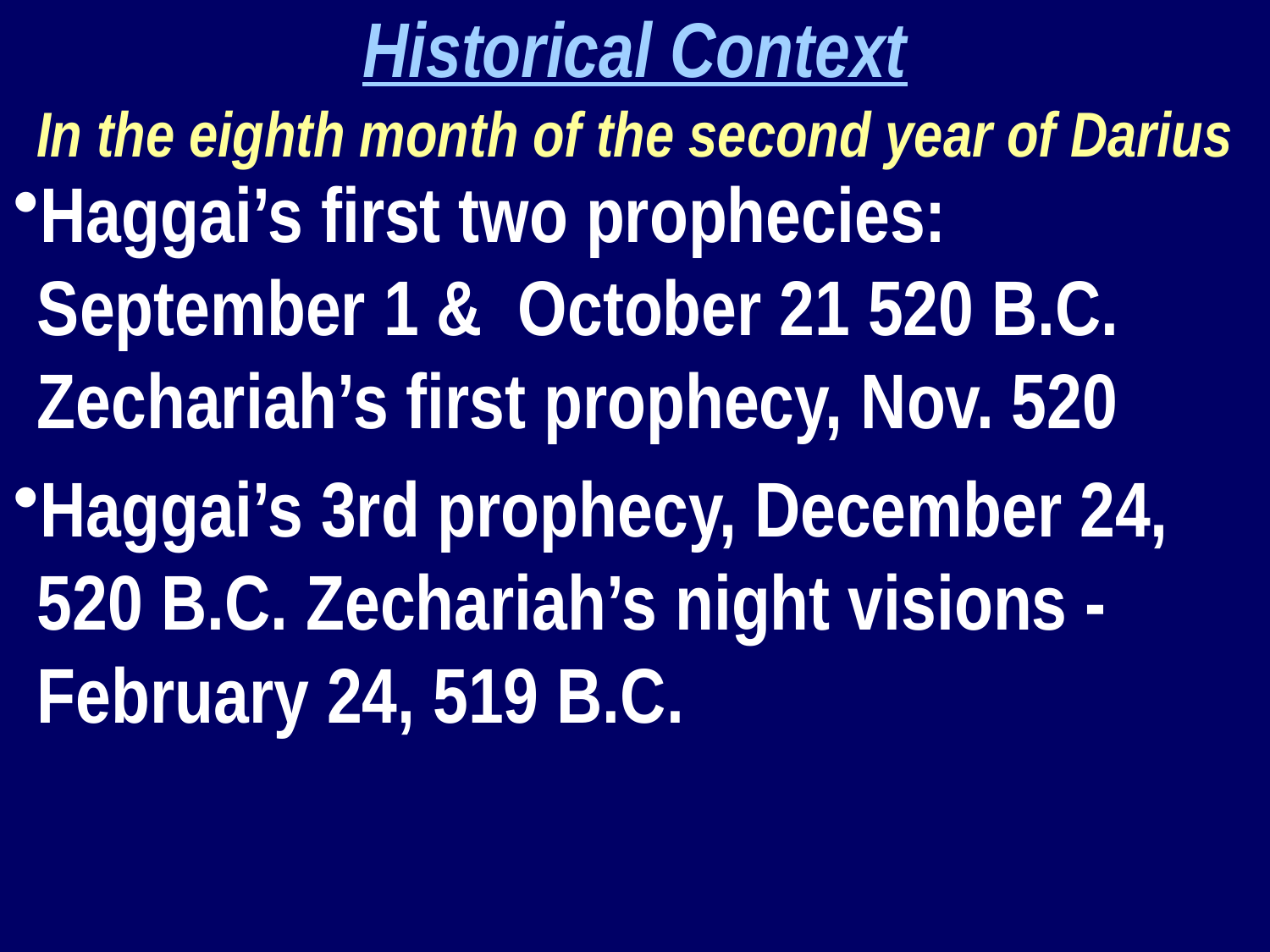

Historical Context
In the eighth month of the second year of Darius
Haggai’s first two prophecies: September 1 &  October 21 520 B.C.  Zechariah’s first prophecy, Nov. 520
Haggai’s 3rd prophecy, December 24, 520 B.C. Zechariah’s night visions - February 24, 519 B.C.